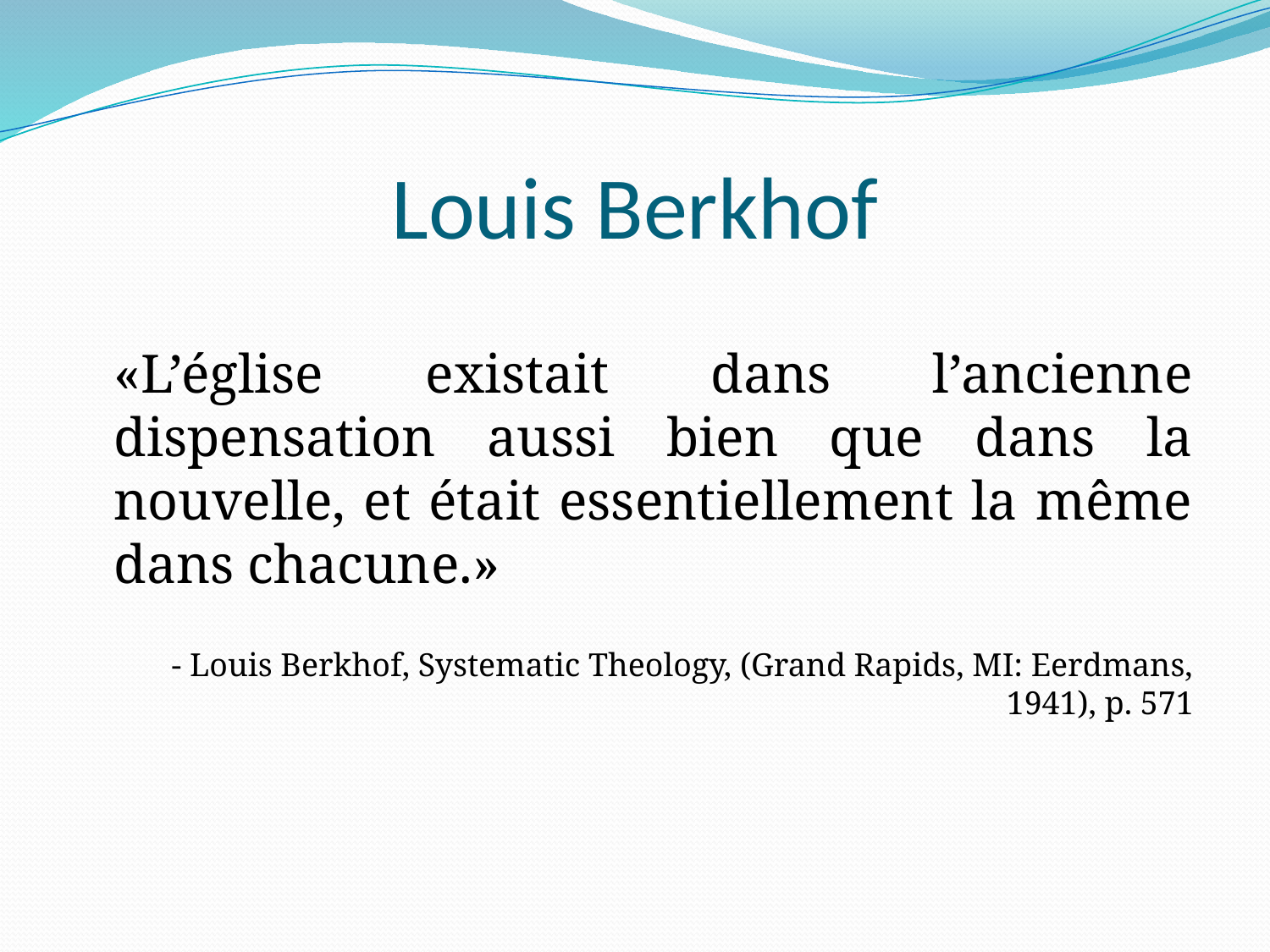

# Louis Berkhof

	«L’église existait dans l’ancienne dispensation aussi bien que dans la nouvelle, et était essentiellement la même dans chacune.»

- Louis Berkhof, Systematic Theology, (Grand Rapids, MI: Eerdmans, 1941), p. 571